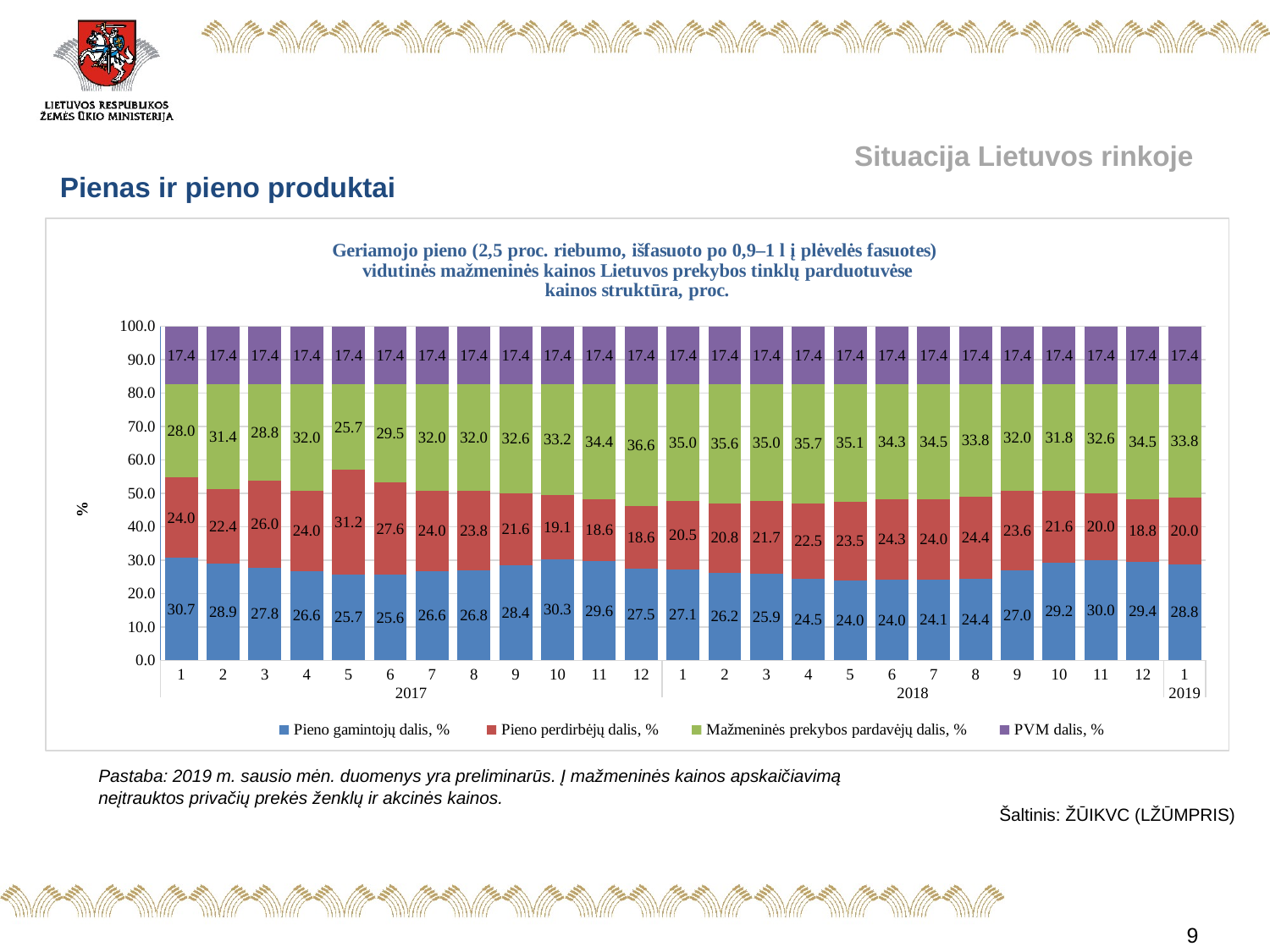

# Situacija Lietuvos rinkoje
Pienas ir pieno produktai

### Chart: Geriamojo pieno (2,5 proc. riebumo, išfasuoto po 0,9–1 l į plėvelės fasuotes)
 vidutinės mažmeninės kainos Lietuvos prekybos tinklų parduotuvėse
kainos struktūra, proc.

| Category |  |  |  |  |
|---|---|---|---|---|
| 1 | 30.66437420713333 | 24.002292459533326 | 27.97796143250689 | 17.355371900826444 |
| 2 | 28.89755147583333 | 22.384499806217956 | 31.362576817122278 | 17.355371900826448 |
| 3 | 27.804398719166656 | 26.041755126987177 | 28.798474253019712 | 17.355371900826444 |
| 4 | 26.632395075000005 | 24.00051631740506 | 32.01171670676849 | 17.355371900826448 |
| 5 | 25.723043059999988 | 31.238982256455692 | 25.682602782717858 | 17.355371900826444 |
| 6 | 25.572284595 | 27.592272367025313 | 29.480071137148244 | 17.355371900826448 |
| 7 | 26.630474585 | 24.00243680740506 | 32.01171670676849 | 17.355371900826448 |
| 8 | 26.835480965061727 | 23.781802985555544 | 32.02734414855628 | 17.355371900826444 |
| 9 | 28.440033424523808 | 21.559966575476185 | 32.64462809917356 | 17.355371900826444 |
| 10 | 30.335709833000003 | 19.07605487288235 | 33.232863393291204 | 17.355371900826444 |
| 11 | 29.627986674000002 | 18.607307443647052 | 34.409333981526494 | 17.355371900826444 |
| 12 | 27.47131473764045 | 18.59610099269663 | 36.577212368836484 | 17.355371900826448 |
| 1 | 27.132068609825577 | 20.54234999482559 | 34.9702094945224 | 17.355371900826448 |
| 2 | 26.219670477 | 20.839153052411767 | 35.585804569761784 | 17.355371900826444 |
| 3 | 25.938480884642857 | 21.68056673440476 | 35.02558048012593 | 17.355371900826444 |
| 4 | 24.523592932048196 | 22.46435887518073 | 35.656676291944635 | 17.355371900826448 |
| 5 | 24.01596165609756 | 23.545013953658536 | 35.083652489417446 | 17.355371900826444 |
| 6 | 24.040134915789473 | 24.25707870650154 | 34.347414476882534 | 17.355371900826444 |
| 7 | 24.13638638345679 | 24.011761764691357 | 34.496479951025414 | 17.355371900826448 |
| 8 | 24.444203690100245 | 24.427976761027573 | 33.77244764804574 | 17.355371900826448 |
| 9 | 27.004970135 | 23.627941257405066 | 32.01171670676849 | 17.355371900826448 |
| 10 | 29.220915581688367 | 21.59806803863923 | 31.761864762704743 | 17.419151616967664 |
| 11 | 29.9919442411875 | 20.0080557588125 | 32.64462809917355 | 17.355371900826444 |
| 12 | 29.386602977654313 | 18.761545170493832 | 34.496479951025414 | 17.355371900826448 |
| 1 | 28.791640802813983 | 20.028967515001035 | 33.798882681564244 | 17.38050900062073 |
Pastaba: 2019 m. sausio mėn. duomenys yra preliminarūs. Į mažmeninės kainos apskaičiavimą neįtrauktos privačių prekės ženklų ir akcinės kainos.
Šaltinis: ŽŪIKVC (LŽŪMPRIS)

9